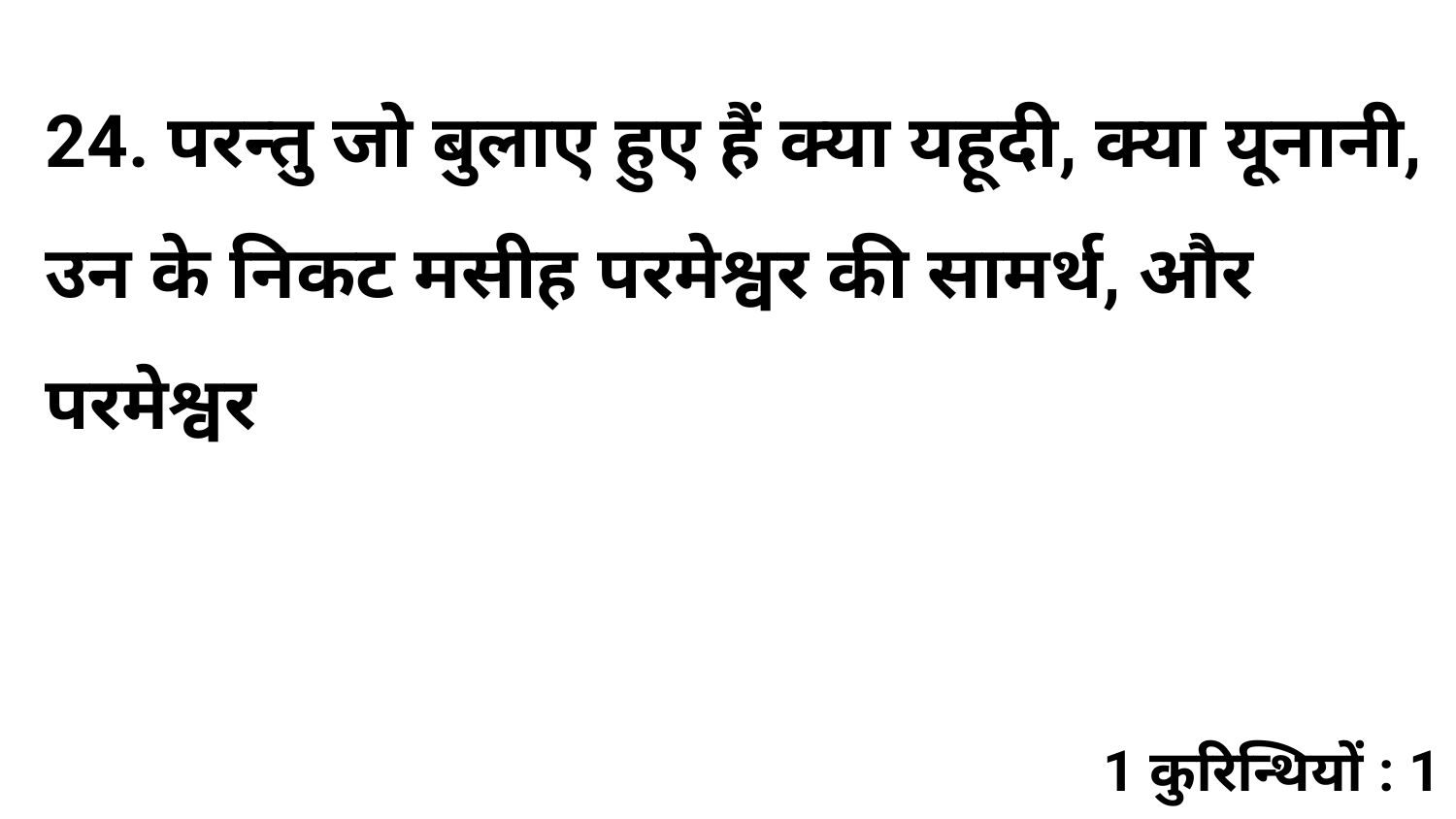

24. परन्तु जो बुलाए हुए हैं क्या यहूदी, क्या यूनानी, उन के निकट मसीह परमेश्वर की सामर्थ, और परमेश्वर
1 कुरिन्थियों : 1